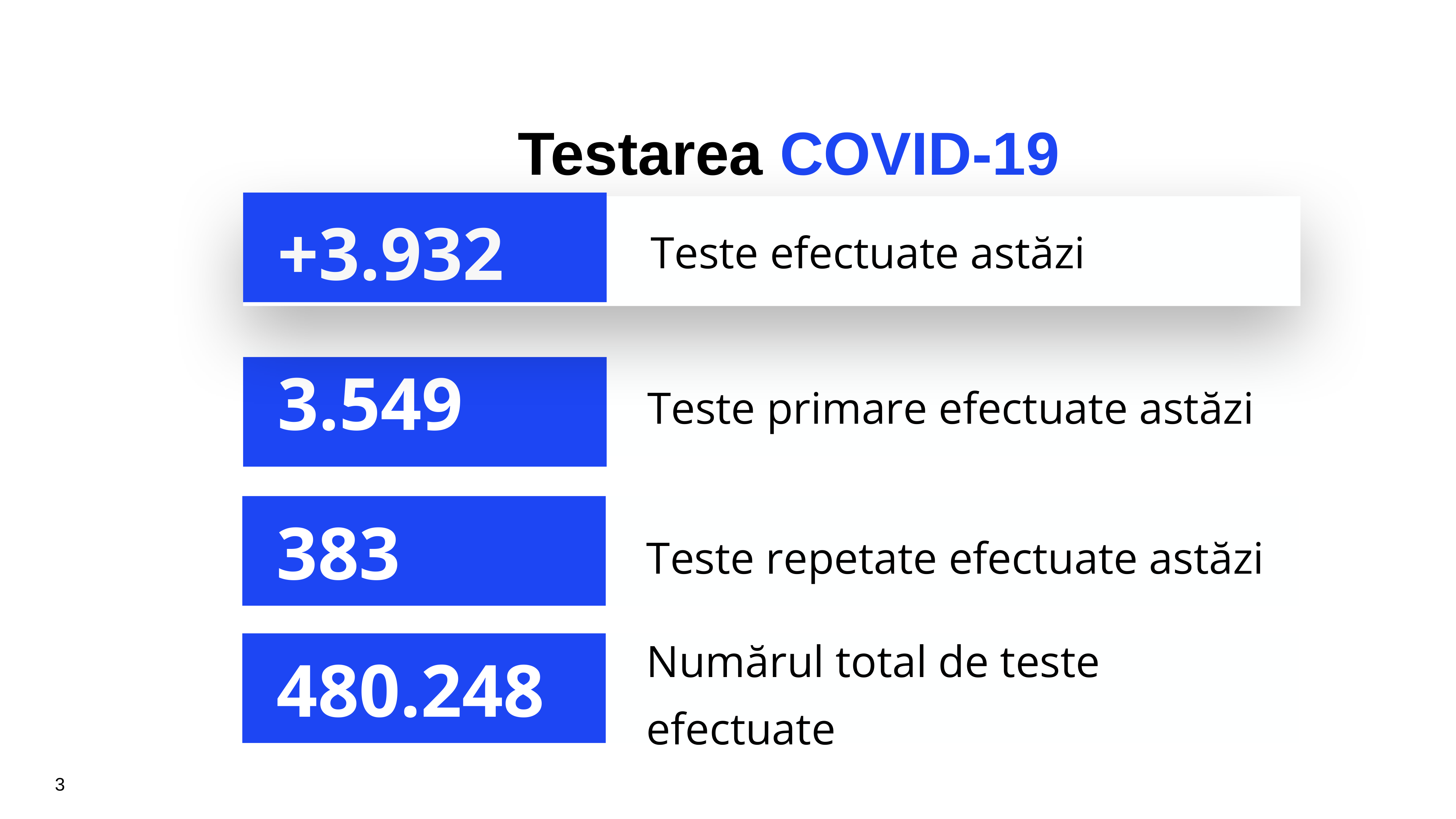

# Testarea COVID-19

+3.932

Teste efectuate astăzi

Teste primare efectuate astăzi
3.549

Teste repetate efectuate astăzi

383

Numărul total de teste efectuate

480.248
3